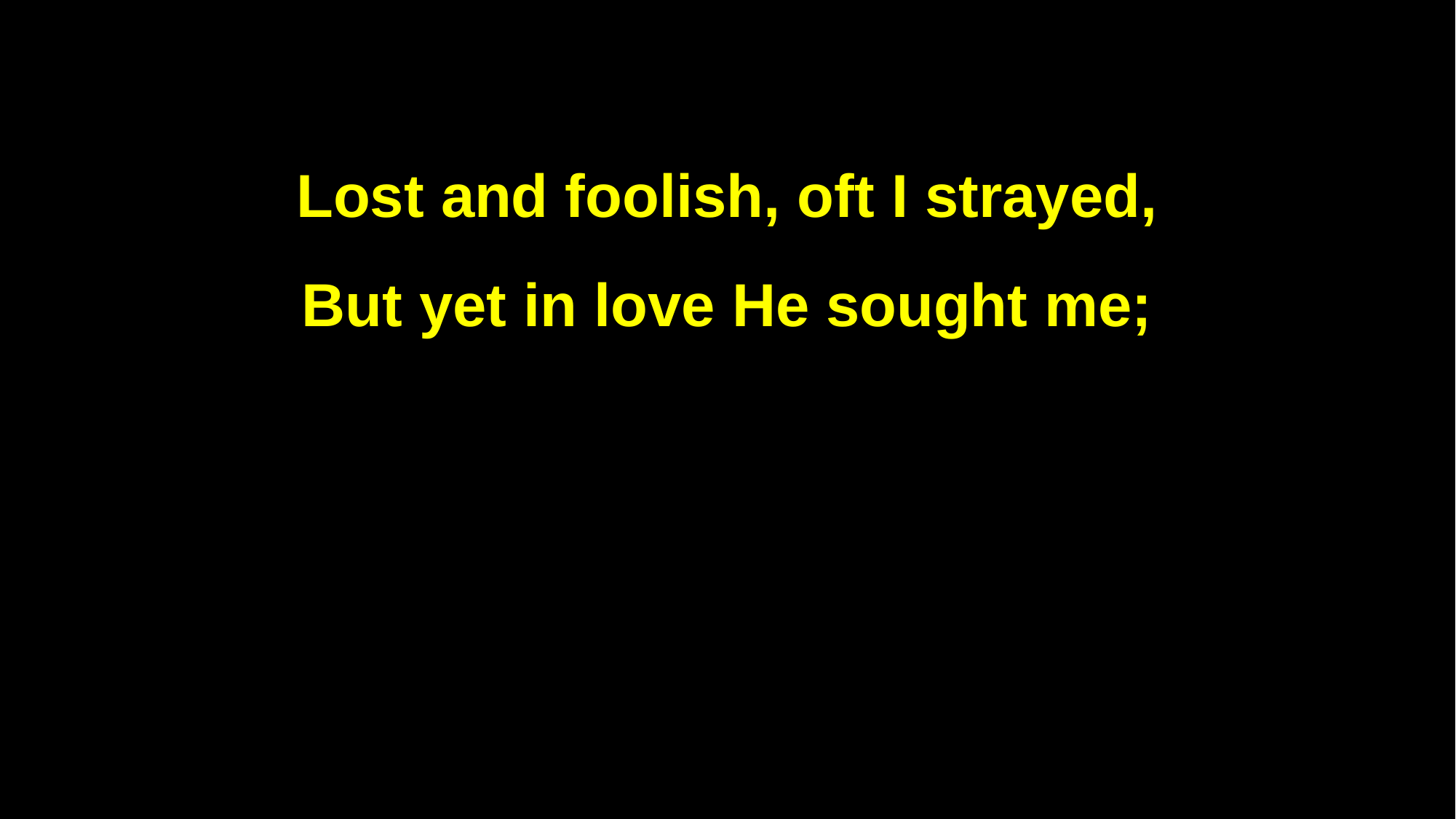

Lost and foolish, oft I strayed,
But yet in love He sought me;